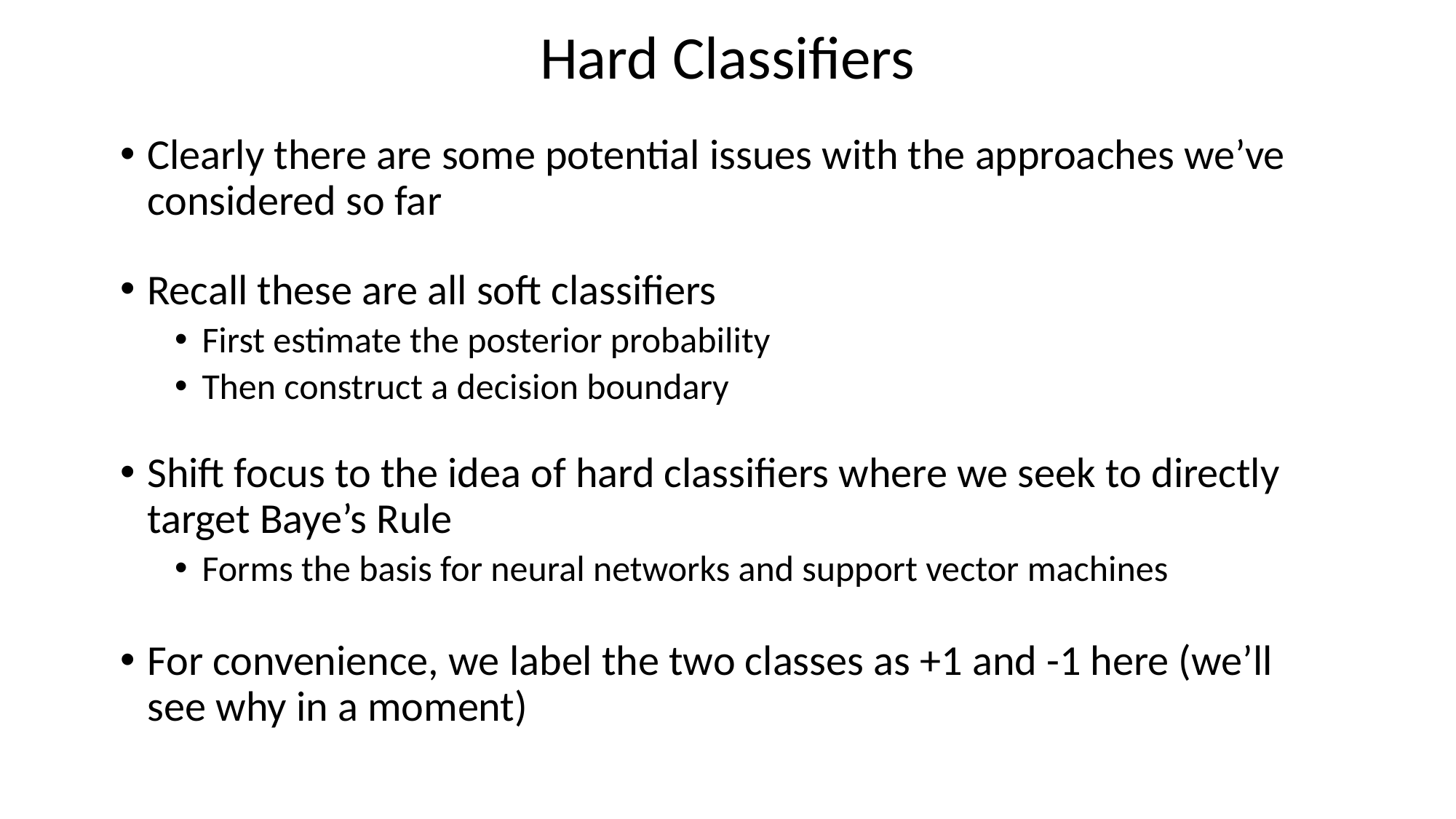

# Hard Classifiers
Clearly there are some potential issues with the approaches we’ve considered so far

Recall these are all soft classifiers
First estimate the posterior probability
Then construct a decision boundary

Shift focus to the idea of hard classifiers where we seek to directly target Baye’s Rule
Forms the basis for neural networks and support vector machines

For convenience, we label the two classes as +1 and -1 here (we’ll see why in a moment)